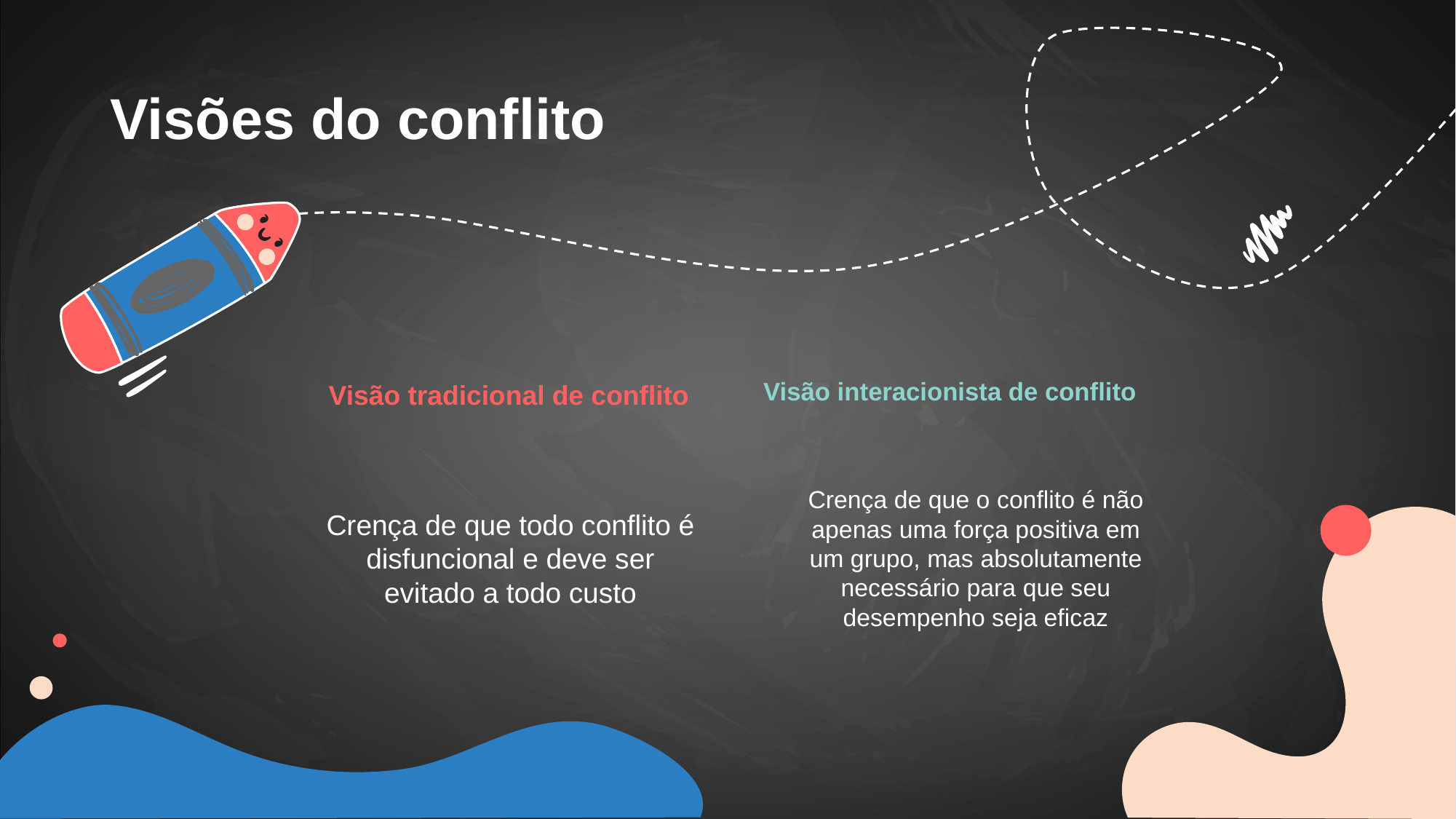

Visões do conflito
Visão interacionista de conflito
# Visão tradicional de conflito
Crença de que o conflito é não apenas uma força positiva em um grupo, mas absolutamente necessário para que seu desempenho seja eficaz
Crença de que todo conflito é disfuncional e deve ser evitado a todo custo